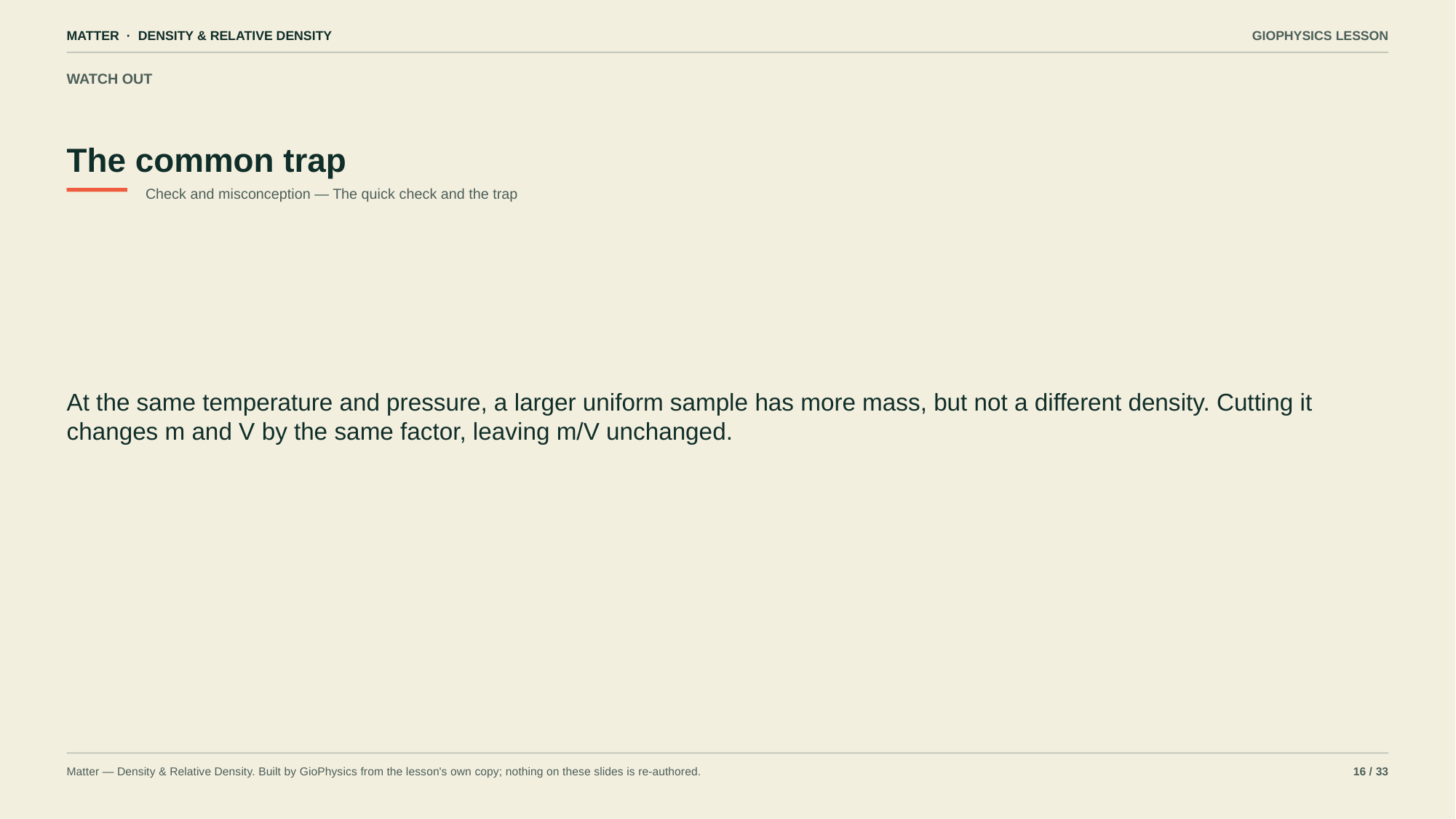

MATTER  ·  DENSITY & RELATIVE DENSITY
GIOPHYSICS LESSON

WATCH OUT
The common trap
Check and misconception — The quick check and the trap

At the same temperature and pressure, a larger uniform sample has more mass, but not a different density. Cutting it changes m and V by the same factor, leaving m/V unchanged.

Matter — Density & Relative Density. Built by GioPhysics from the lesson's own copy; nothing on these slides is re-authored.
16 / 33